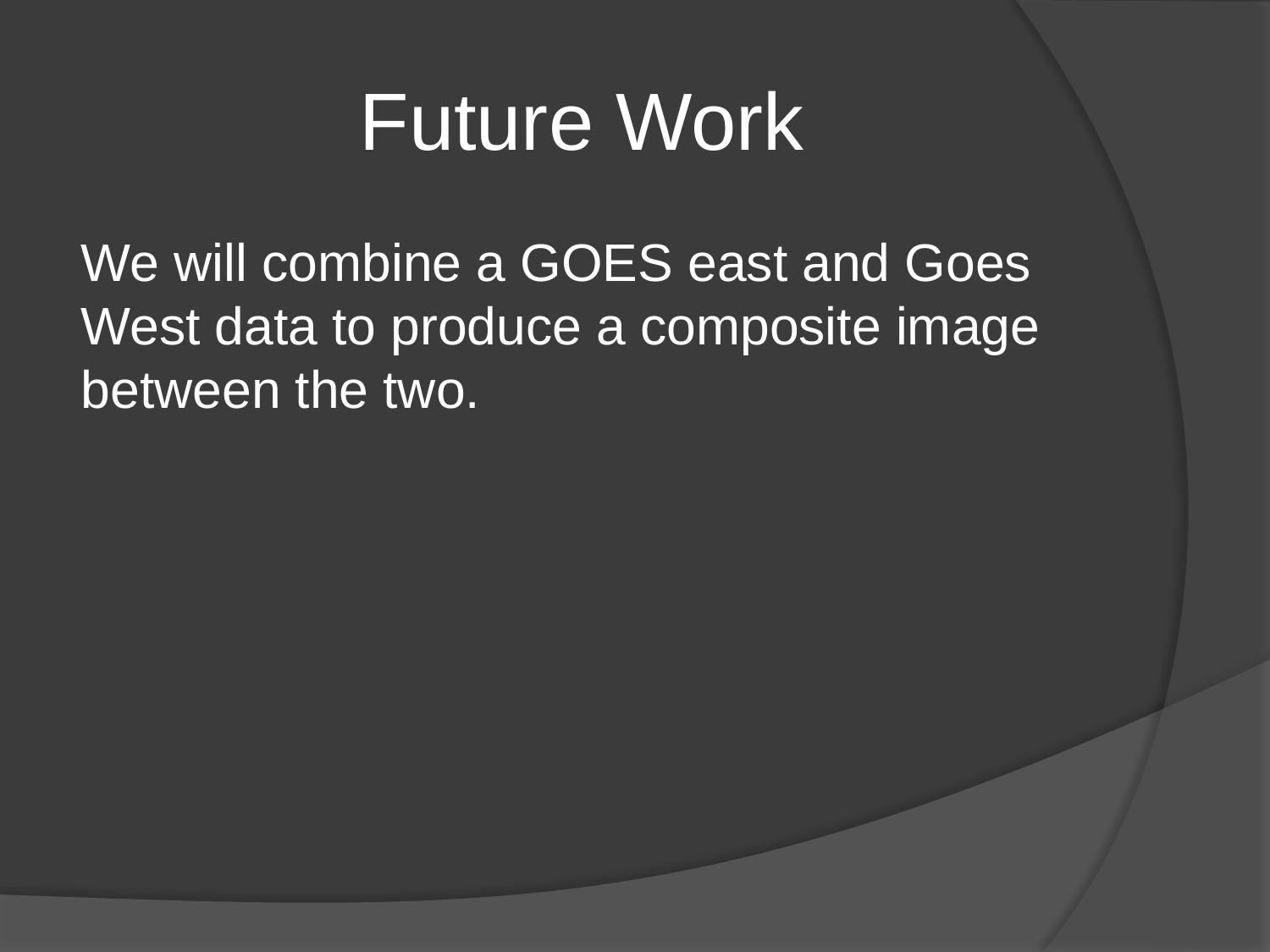

# Future Work
We will combine a GOES east and Goes West data to produce a composite image between the two.